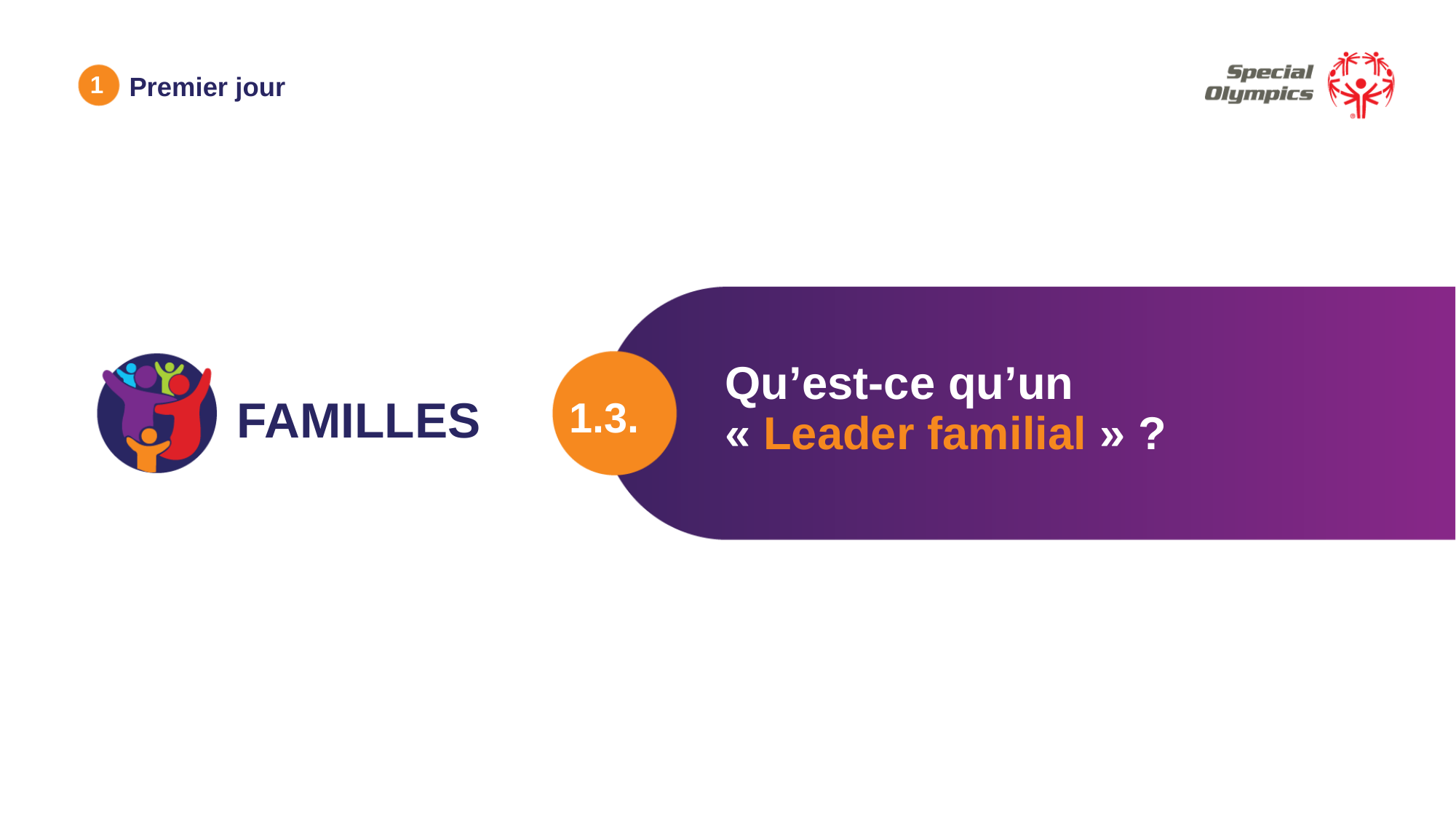

1
Premier jour
Qu’est-ce qu’un « Leader familial » ?
1.3.